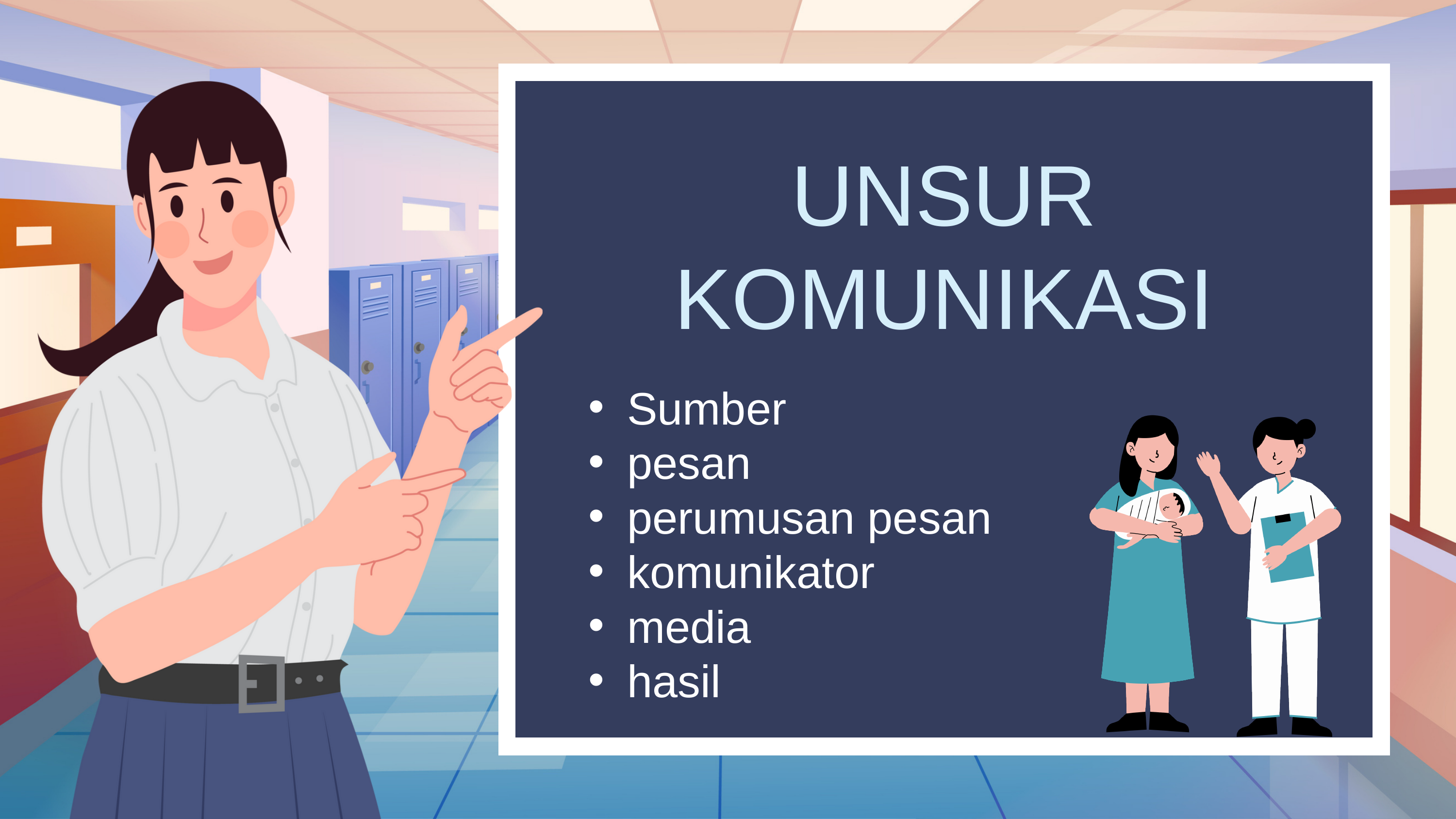

UNSUR KOMUNIKASI
Sumber
pesan
perumusan pesan
komunikator
media
hasil